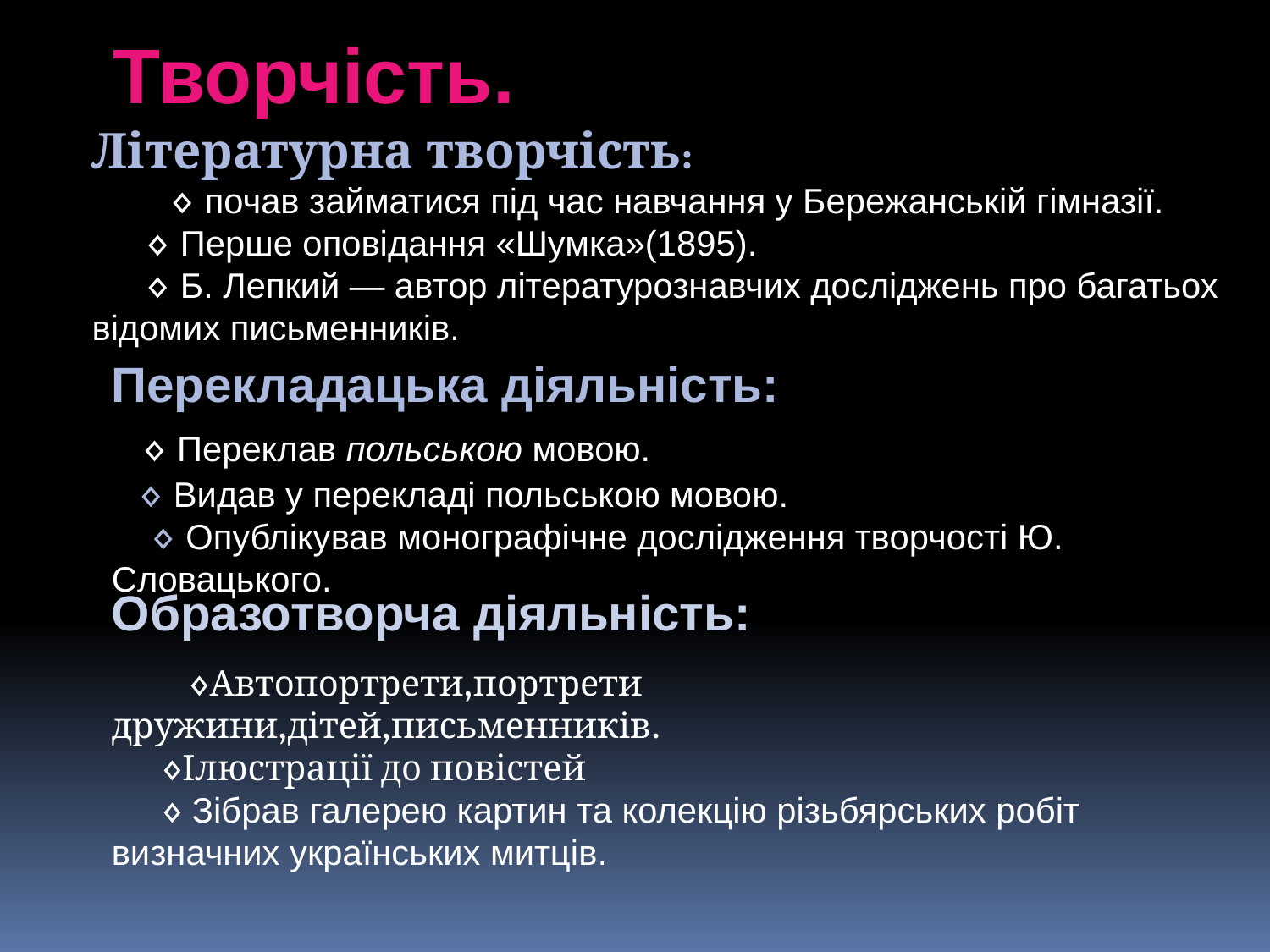

Творчість.
Літературна творчість:
        ◊ почав займатися під час навчання у Бережанській гімназії.
      ◊ Перше оповідання «Шумка»(1895).
      ◊ Б. Лепкий — автор літературознавчих досліджень про багатьох відомих письменників.
Перекладацька діяльність:
   ◊ Переклав польською мовою.
   ◊ Видав у перекладі польською мовою.
    ◊ Опублікував монографічне дослідження творчості Ю. Словацького.

Образотворча діяльність:
        ◊Автопортрети,портрети дружини,дітей,письменників.
      ◊Ілюстрації до повістей
      ◊ Зібрав галерею картин та колекцію різьбярських робіт визначних українських митців.